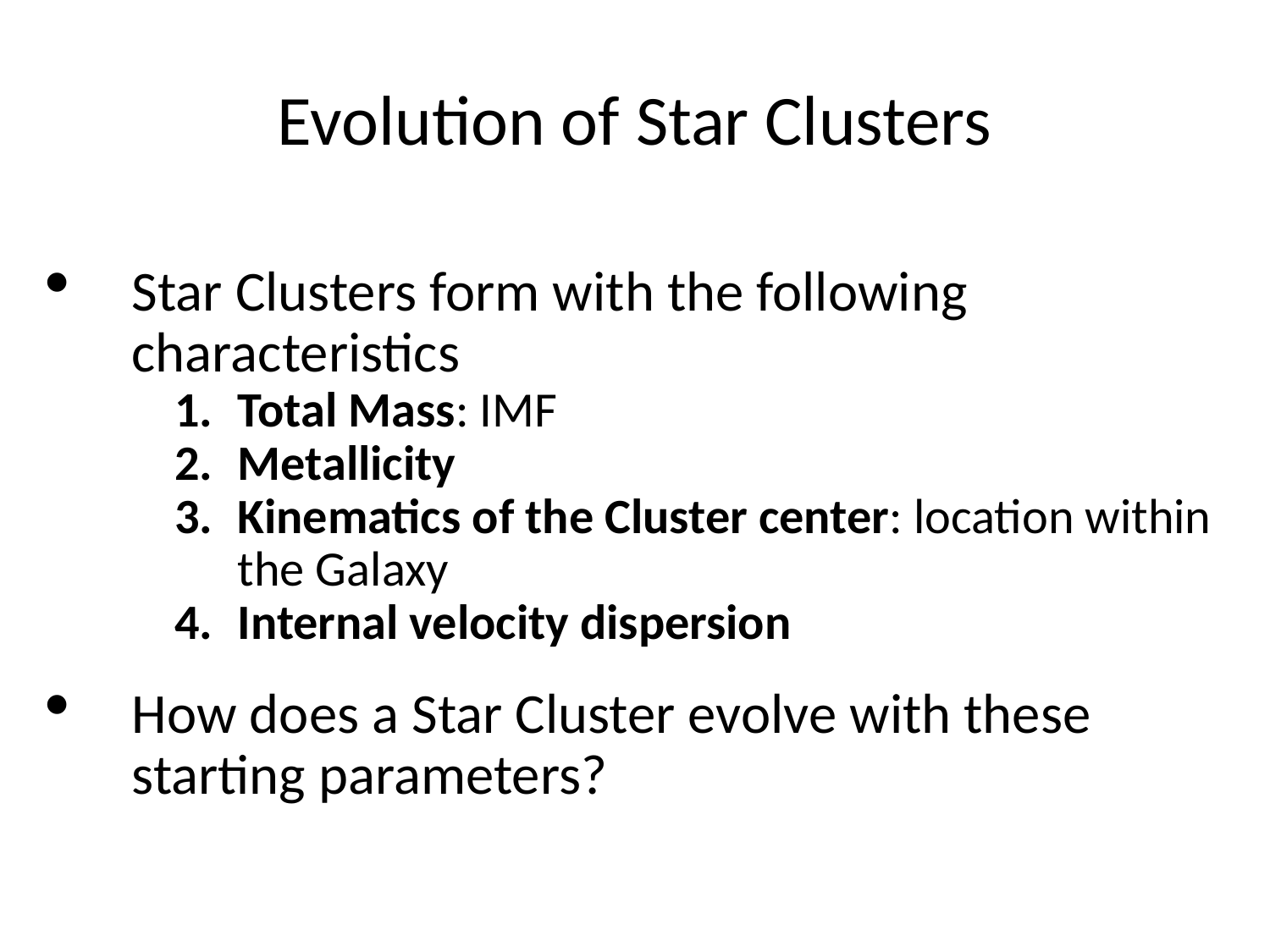

Evolution of Star Clusters
Star Clusters form with the following characteristics
Total Mass: IMF
Metallicity
Kinematics of the Cluster center: location within the Galaxy
Internal velocity dispersion

How does a Star Cluster evolve with these starting parameters?